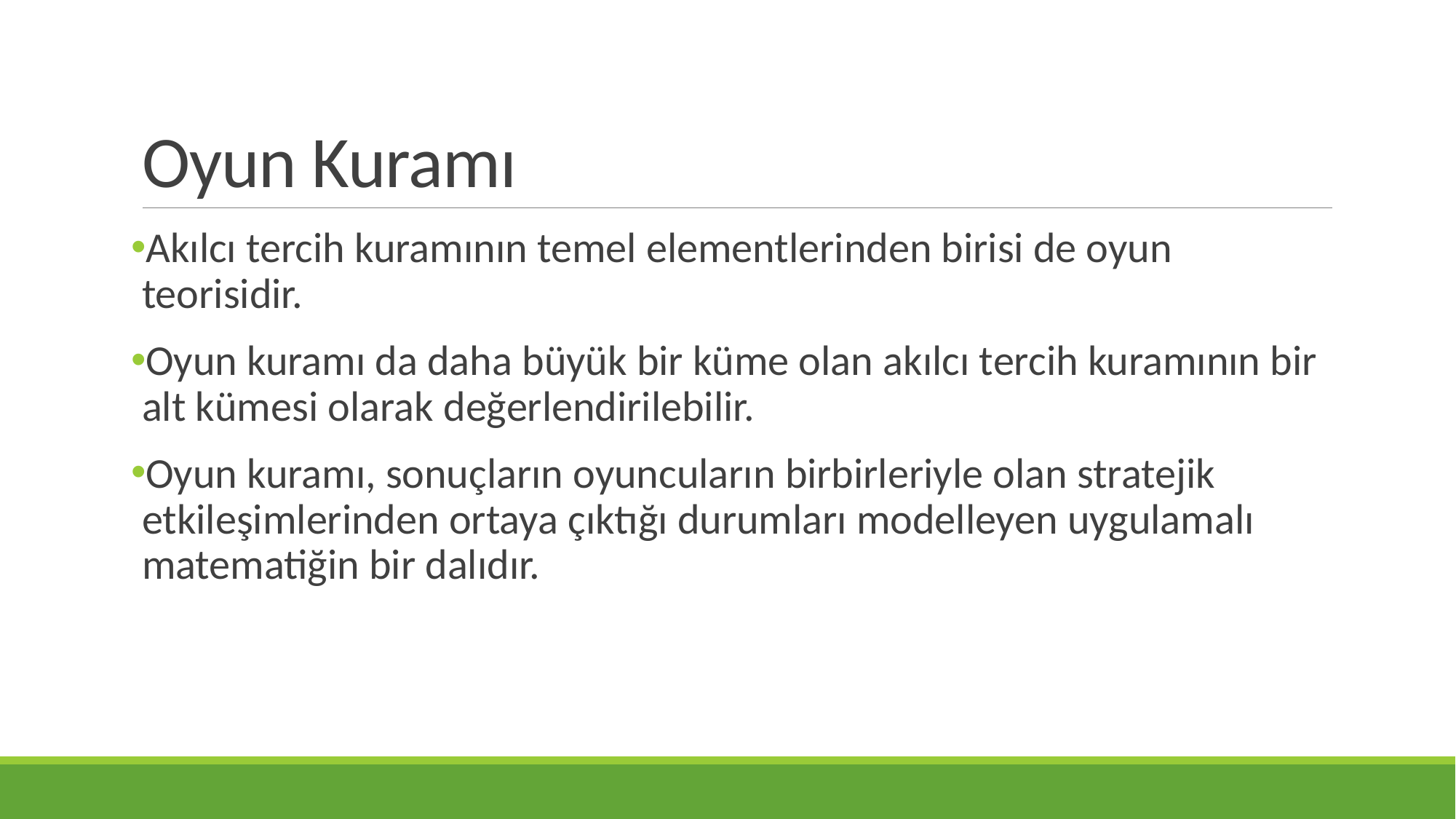

# Oyun Kuramı
Akılcı tercih kuramının temel elementlerinden birisi de oyun teorisidir.
Oyun kuramı da daha büyük bir küme olan akılcı tercih kuramının bir alt kümesi olarak değerlendirilebilir.
Oyun kuramı, sonuçların oyuncuların birbirleriyle olan stratejik etkileşimlerinden ortaya çıktığı durumları modelleyen uygulamalı matematiğin bir dalıdır.